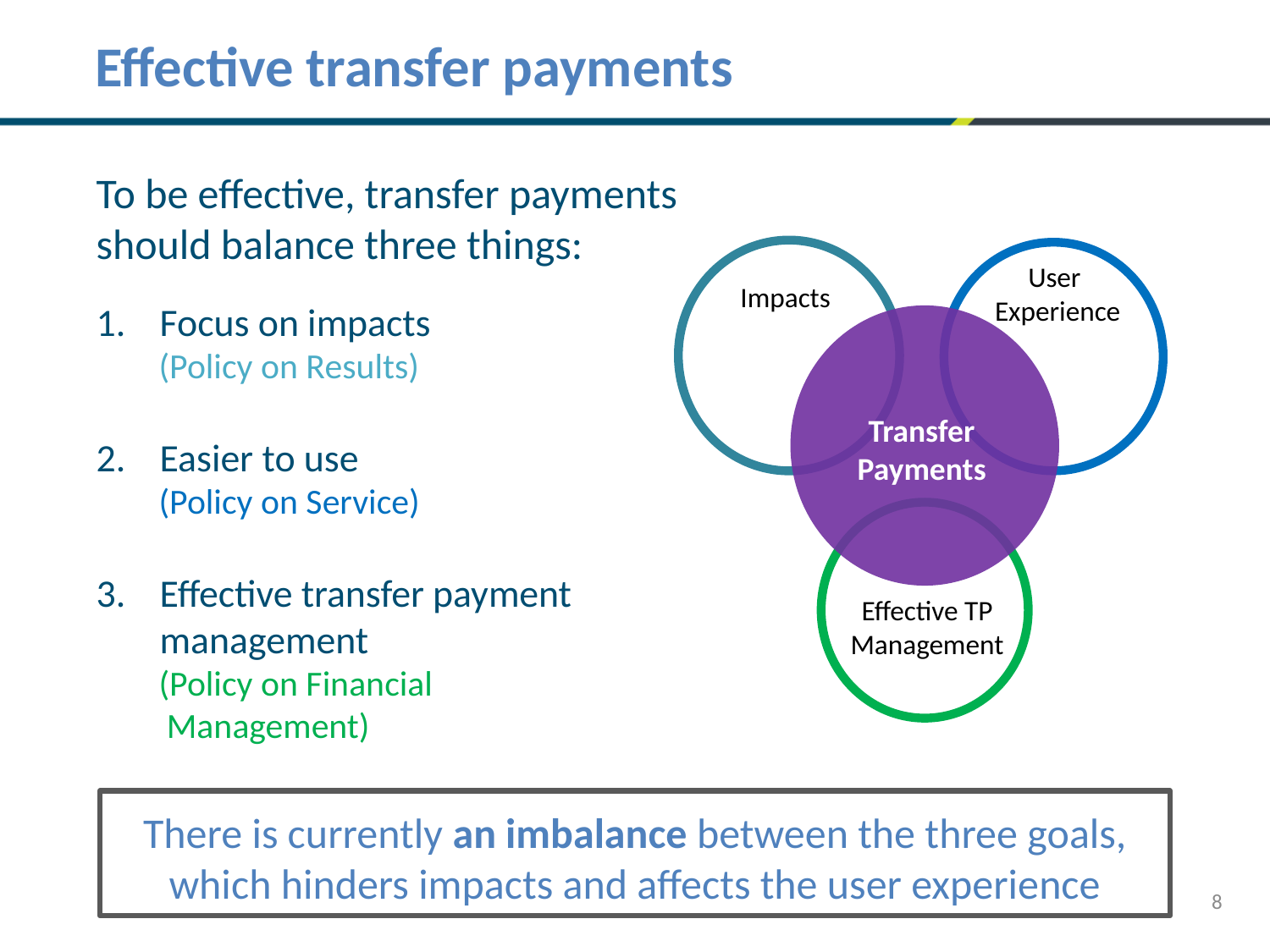

# Effective transfer payments
To be effective, transfer payments should balance three things:

Focus on impacts
(Policy on Results)

Easier to use
(Policy on Service)

Effective transfer payment management
(Policy on Financial
 Management)

User
Experience
Impacts

Transfer Payments

Effective TP Management
There is currently an imbalance between the three goals, which hinders impacts and affects the user experience
8